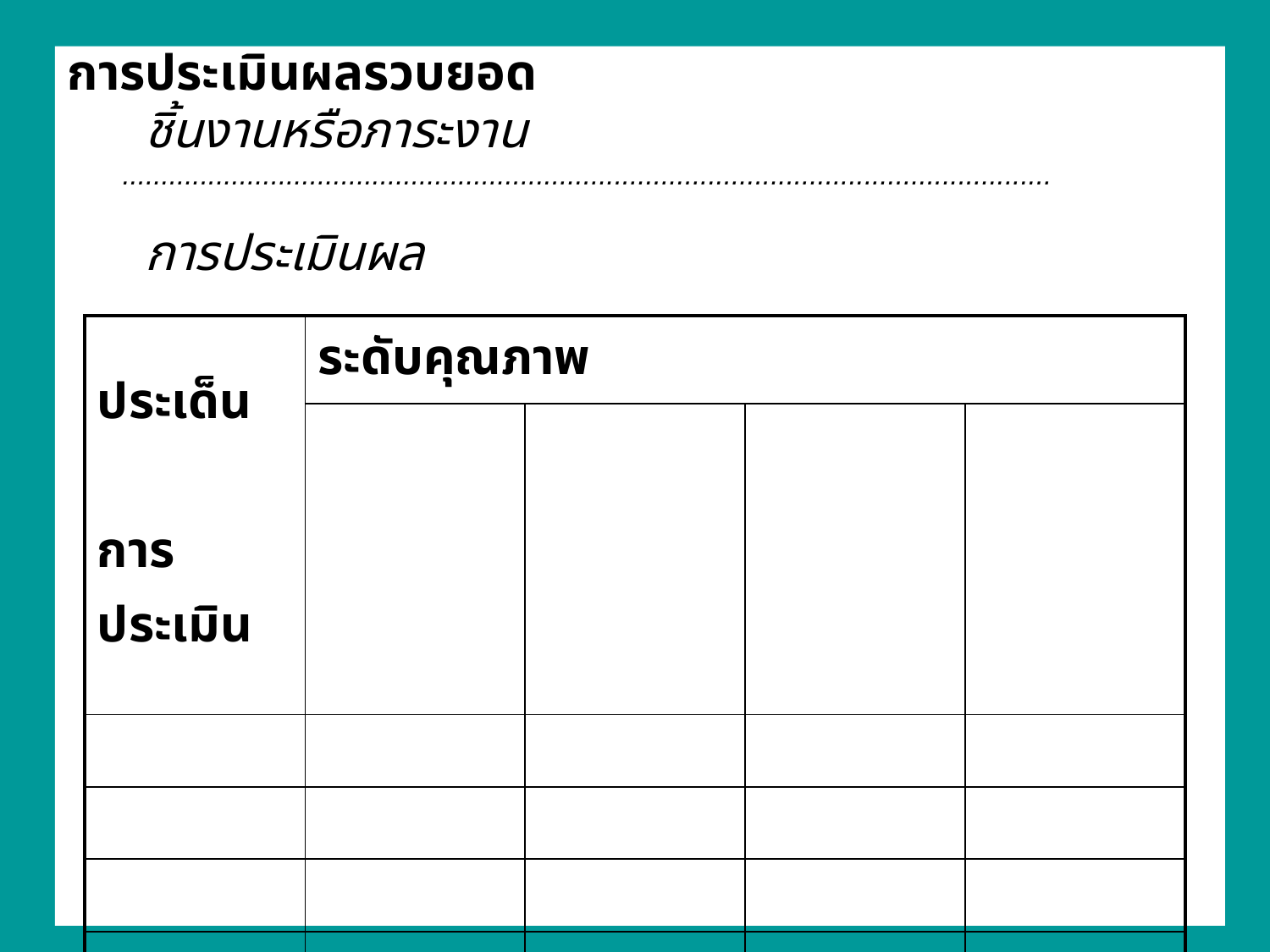

#
การประเมินผลรวบยอด
      ชิ้นงานหรือภาระงาน
       .......................................................................................................................

      การประเมินผล
| ประเด็น การประเมิน | ระดับคุณภาพ |  |  |  |
| --- | --- | --- | --- | --- |
|  |  |  |  |  |
|  |  |  |  |  |
|  |  |  |  |  |
|  |  |  |  |  |
|  |  |  |  |  |
|  |  |  |  |  |
|  |  |  |  |  |